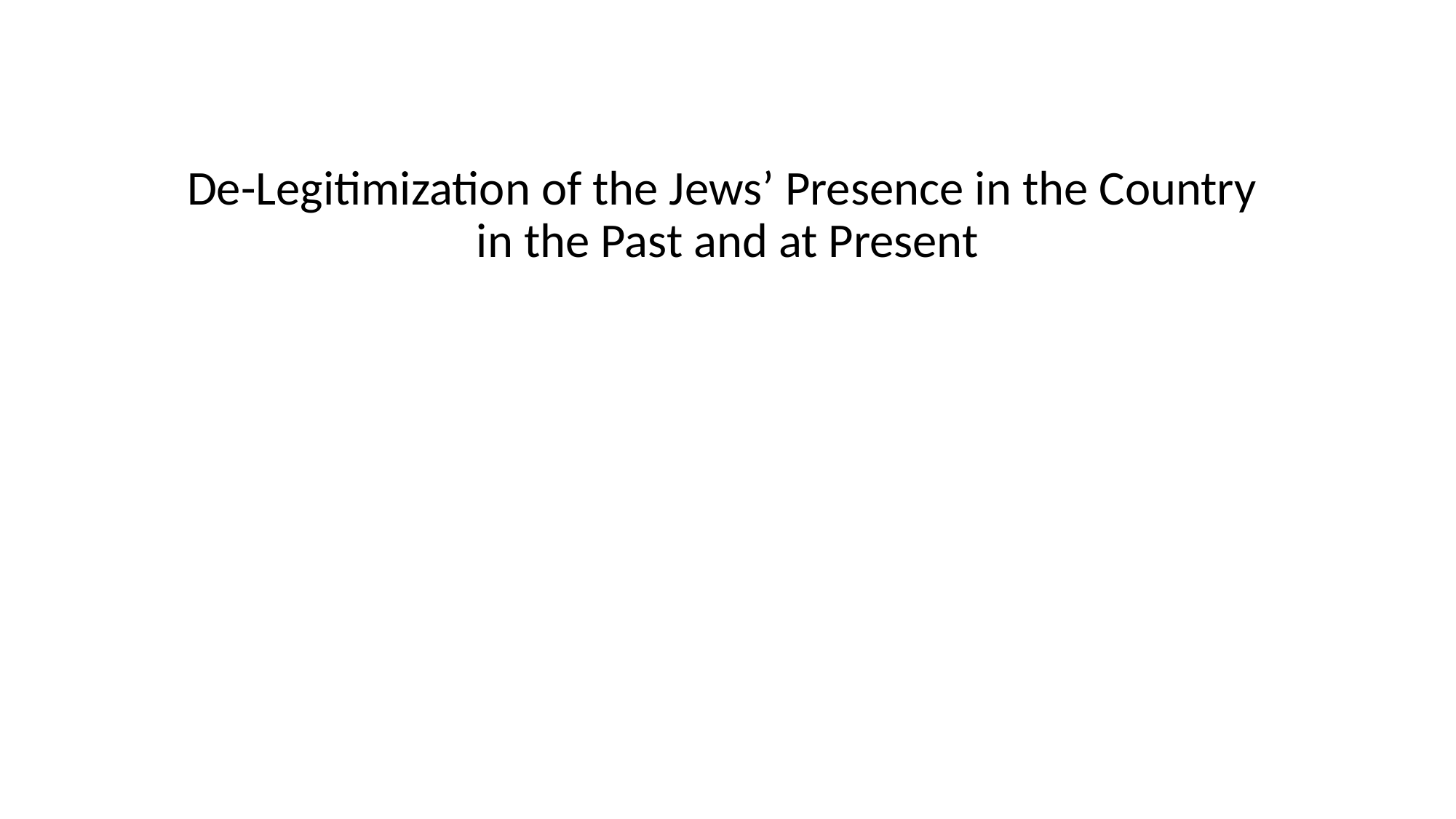

# De-Legitimization of the Jews’ Presence in the Country in the Past and at Present